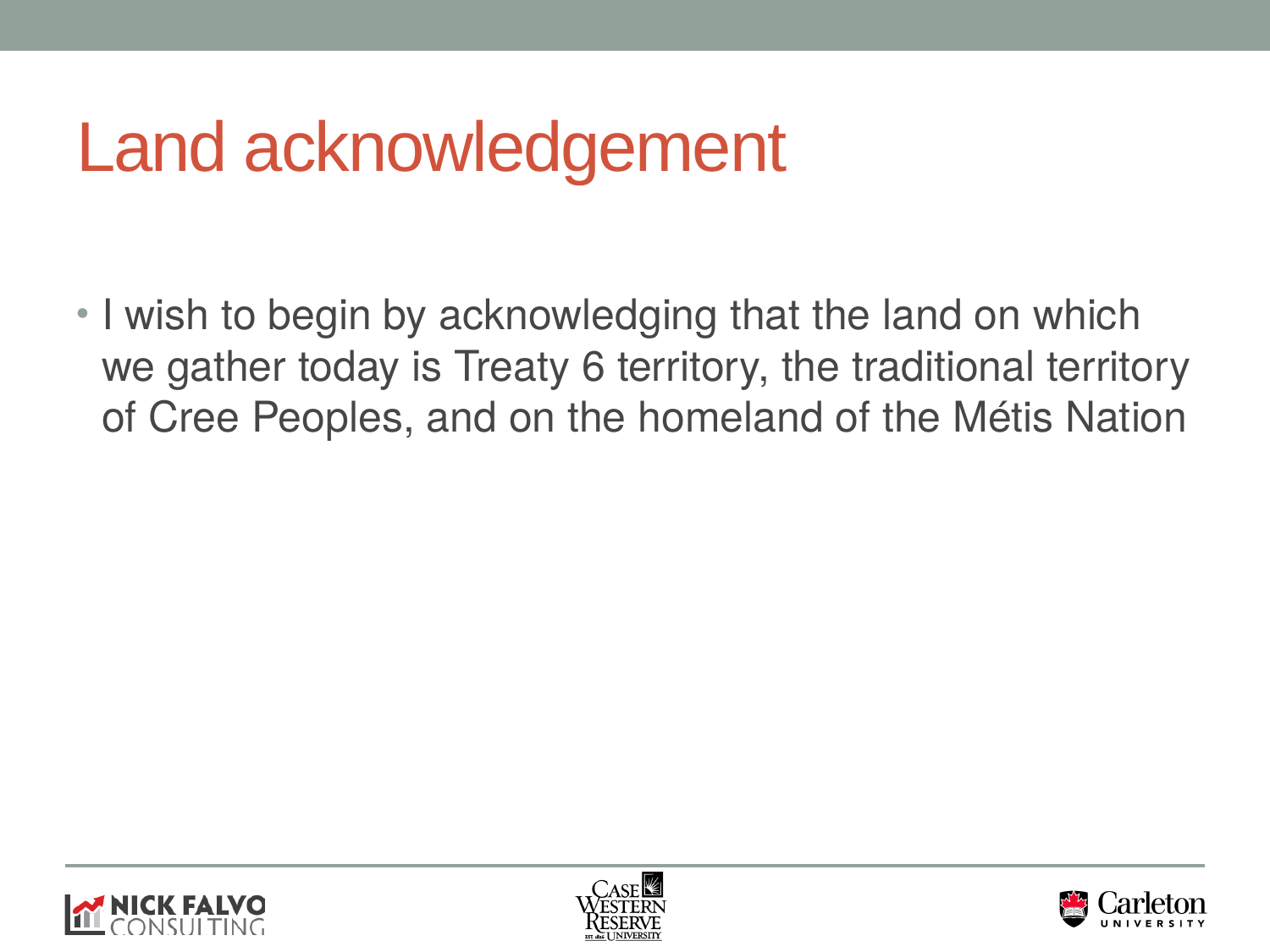

# Land acknowledgement

I wish to begin by acknowledging that the land on which we gather today is Treaty 6 territory, the traditional territory of Cree Peoples, and on the homeland of the Métis Nation